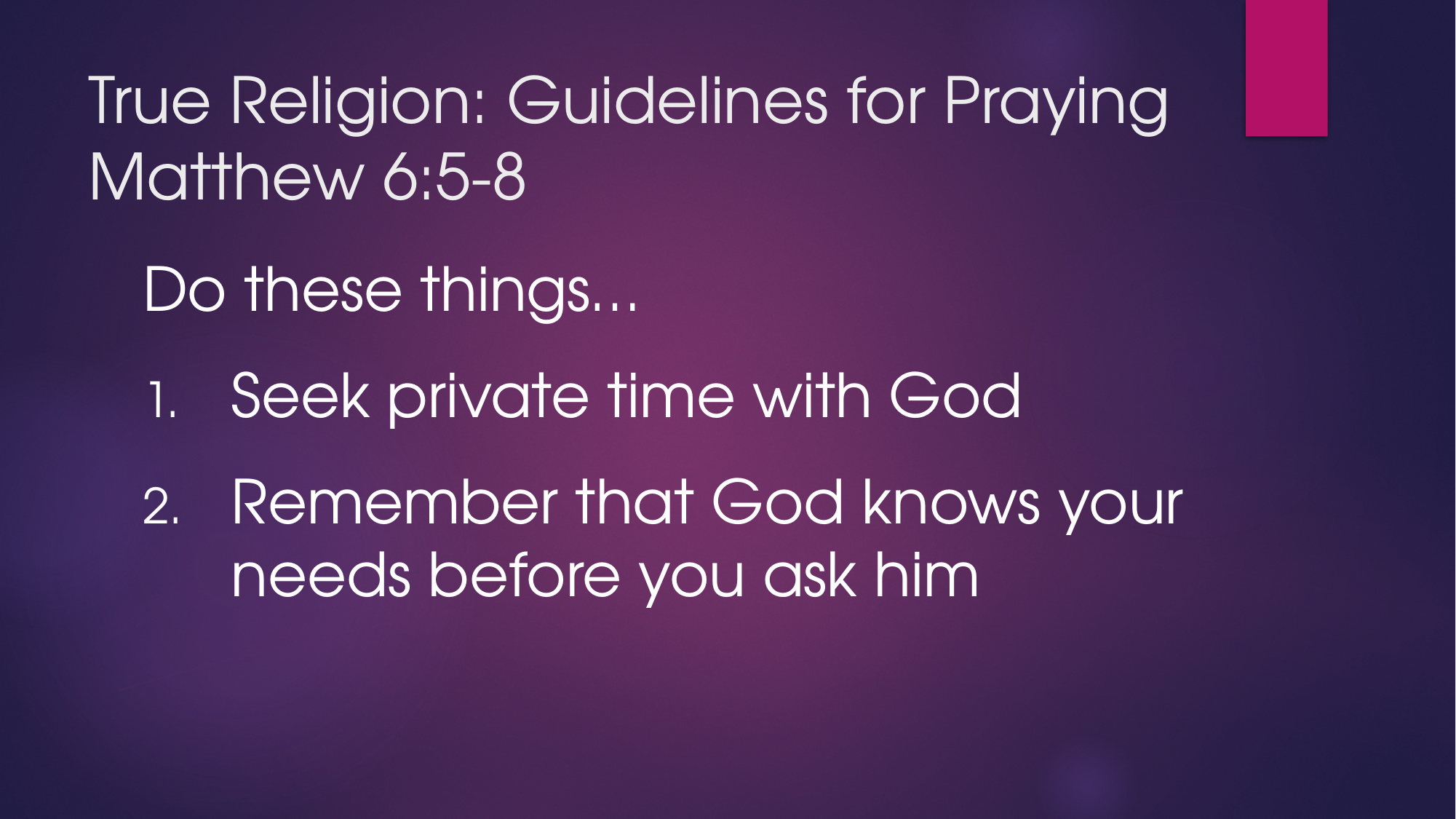

# True Religion: Guidelines for Praying Matthew 6:5-8
Do these things…
Seek private time with God
Remember that God knows your needs before you ask him